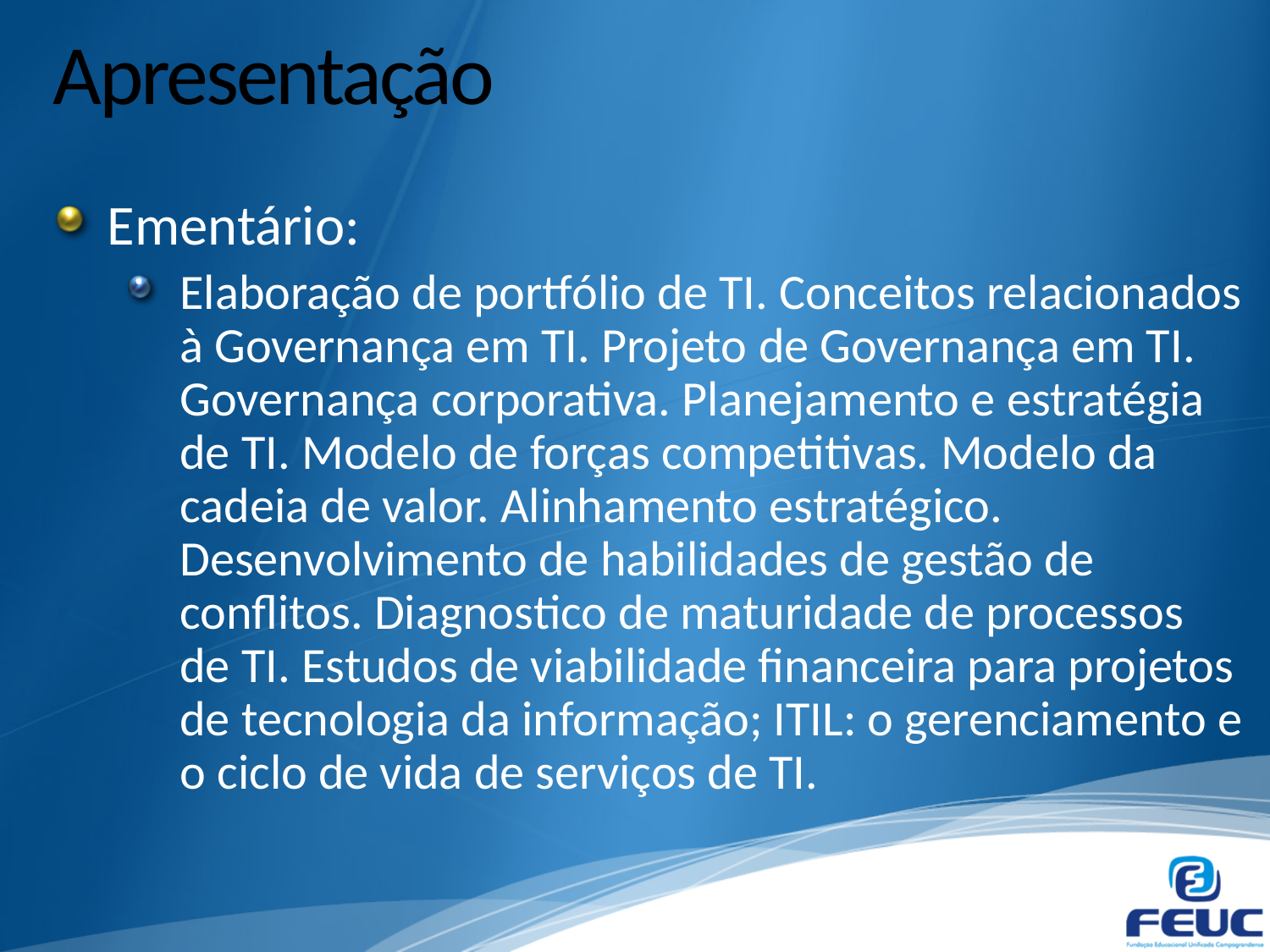

# Apresentação
Ementário:
Elaboração de portfólio de TI. Conceitos relacionados à Governança em TI. Projeto de Governança em TI. Governança corporativa. Planejamento e estratégia de TI. Modelo de forças competitivas. Modelo da cadeia de valor. Alinhamento estratégico. Desenvolvimento de habilidades de gestão de conflitos. Diagnostico de maturidade de processos de TI. Estudos de viabilidade financeira para projetos de tecnologia da informação; ITIL: o gerenciamento e o ciclo de vida de serviços de TI.